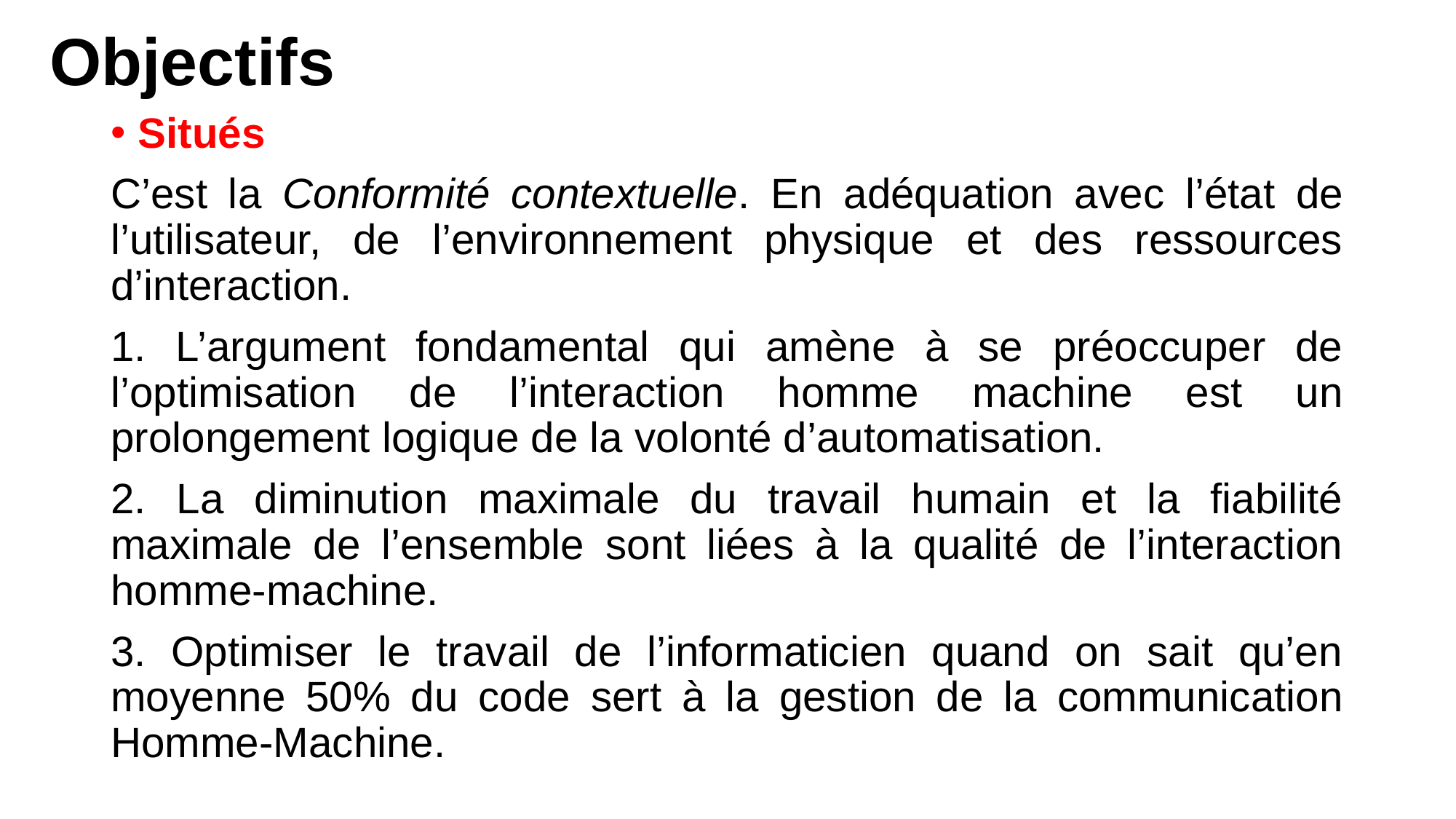

Objectifs
Situés
C’est la Conformité contextuelle. En adéquation avec l’état de l’utilisateur, de l’environnement physique et des ressources d’interaction.
1. L’argument fondamental qui amène à se préoccuper de l’optimisation de l’interaction homme machine est un prolongement logique de la volonté d’automatisation.
2. La diminution maximale du travail humain et la fiabilité maximale de l’ensemble sont liées à la qualité de l’interaction homme-machine.
3. Optimiser le travail de l’informaticien quand on sait qu’en moyenne 50% du code sert à la gestion de la communication Homme-Machine.